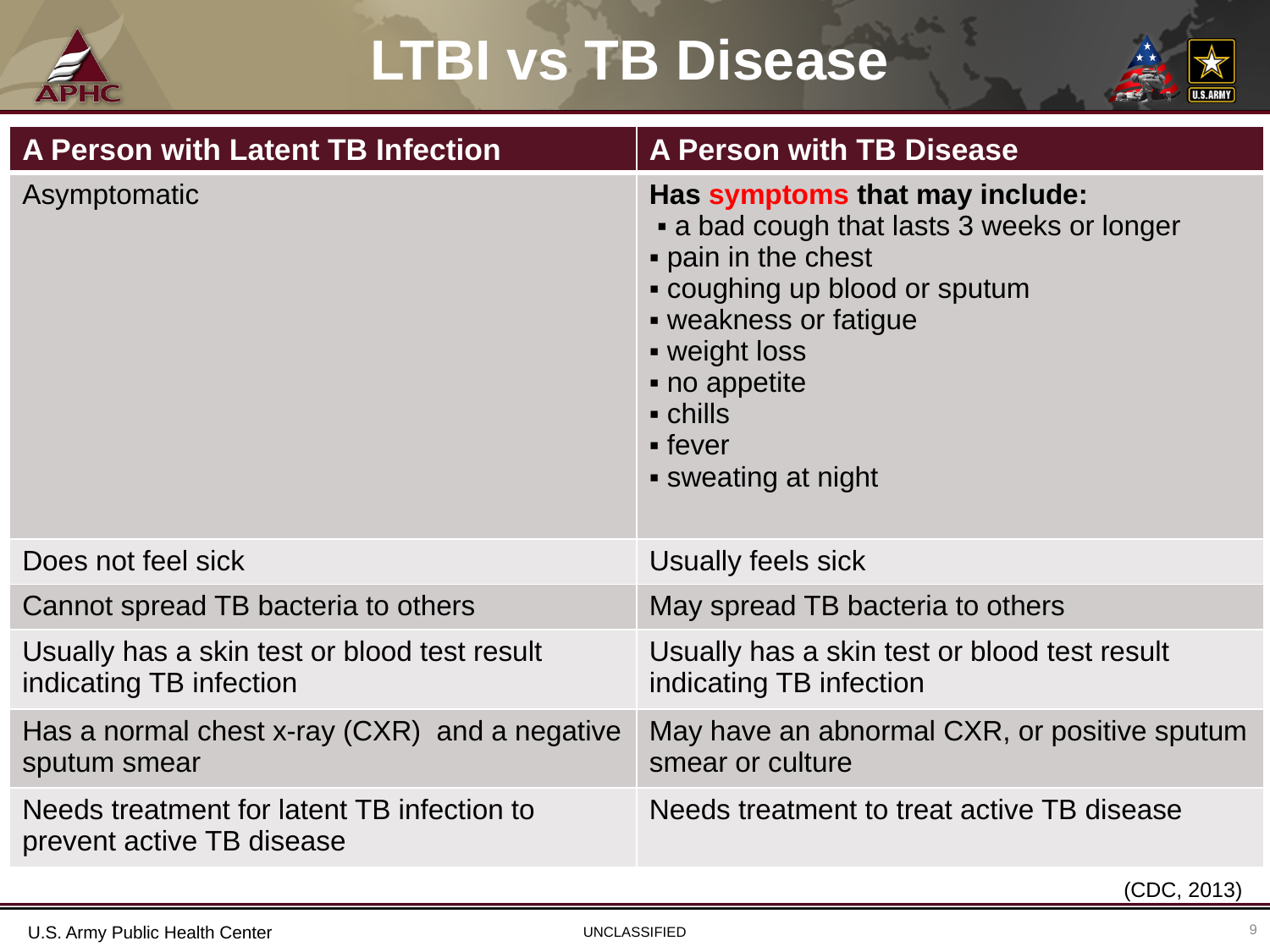

# LTBI vs TB Disease
| A Person with Latent TB Infection | A Person with TB Disease |
| --- | --- |
| Asymptomatic | Has symptoms that may include: ▪ a bad cough that lasts 3 weeks or longer ▪ pain in the chest ▪ coughing up blood or sputum ▪ weakness or fatigue ▪ weight loss ▪ no appetite ▪ chills ▪ fever ▪ sweating at night |
| Does not feel sick | Usually feels sick |
| Cannot spread TB bacteria to others | May spread TB bacteria to others |
| Usually has a skin test or blood test result indicating TB infection | Usually has a skin test or blood test result indicating TB infection |
| Has a normal chest x-ray (CXR) and a negative sputum smear | May have an abnormal CXR, or positive sputum smear or culture |
| Needs treatment for latent TB infection to prevent active TB disease | Needs treatment to treat active TB disease |
(CDC, 2013)
9